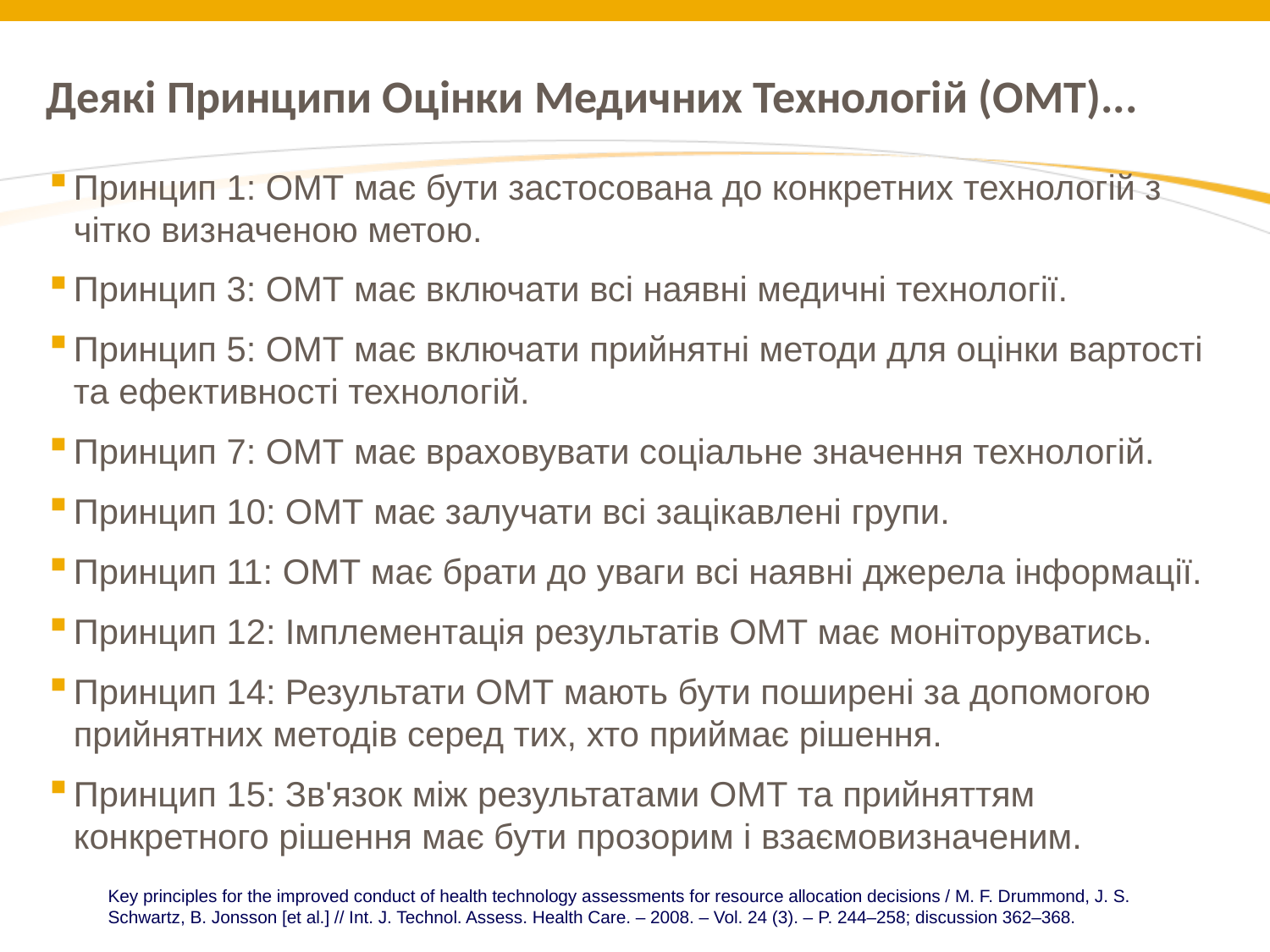

# Деякі Принципи Оцінки Медичних Технологій (ОМТ)...
Принцип 1: ОМТ має бути застосована до конкретних технологій з чітко визначеною метою.
Принцип 3: ОМТ має включати всі наявні медичні технології.
Принцип 5: ОМТ має включати прийнятні методи для оцінки вартості та ефективності технологій.
Принцип 7: ОМТ має враховувати соціальне значення технологій.
Принцип 10: ОМТ має залучати всі зацікавлені групи.
Принцип 11: ОМТ має брати до уваги всі наявні джерела інформації.
Принцип 12: Імплементація результатів ОМТ має моніторуватись.
Принцип 14: Результати ОМТ мають бути поширені за допомогою прийнятних методів серед тих, хто приймає рішення.
Принцип 15: Зв'язок між результатами ОМТ та прийняттям конкретного рішення має бути прозорим і взаємовизначеним.

Key principles for the improved conduct of health technology assessments for resource allocation decisions / M. F. Drummond, J. S. Schwartz, B. Jonsson [et al.] // Int. J. Technol. Assess. Health Care. – 2008. – Vol. 24 (3). – P. 244–258; discussion 362–368.